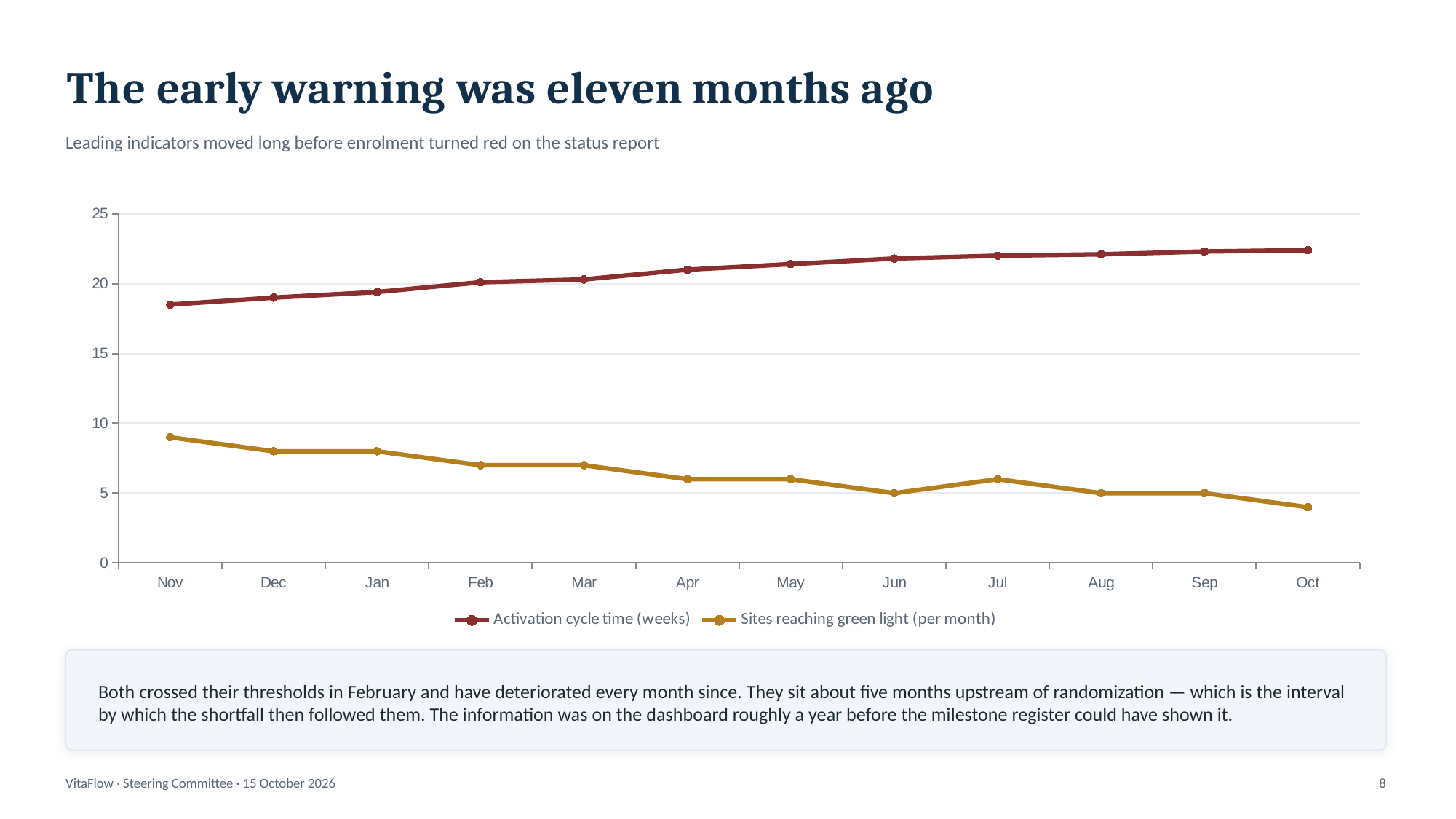

The early warning was eleven months ago
Leading indicators moved long before enrolment turned red on the status report

### Chart

| Category | Activation cycle time (weeks) | Sites reaching green light (per month) |
|---|---|---|
| Nov | 18.5 | 9.0 |
| Dec | 19.0 | 8.0 |
| Jan | 19.4 | 8.0 |
| Feb | 20.1 | 7.0 |
| Mar | 20.3 | 7.0 |
| Apr | 21.0 | 6.0 |
| May | 21.4 | 6.0 |
| Jun | 21.8 | 5.0 |
| Jul | 22.0 | 6.0 |
| Aug | 22.1 | 5.0 |
| Sep | 22.3 | 5.0 |
| Oct | 22.4 | 4.0 |
Both crossed their thresholds in February and have deteriorated every month since. They sit about five months upstream of randomization — which is the interval by which the shortfall then followed them. The information was on the dashboard roughly a year before the milestone register could have shown it.
VitaFlow · Steering Committee · 15 October 2026
8